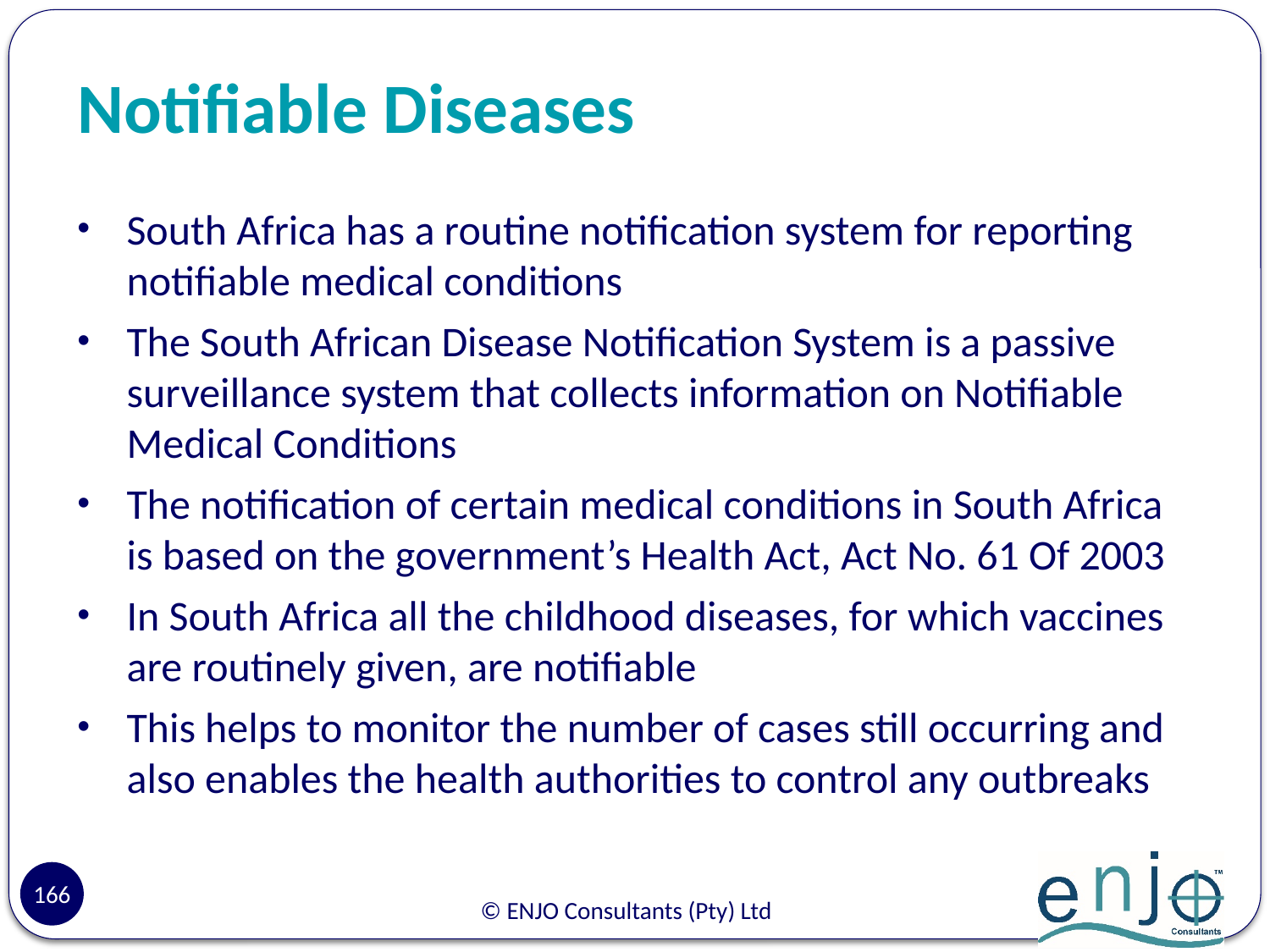

# Notifiable Diseases
South Africa has a routine notification system for reporting notifiable medical conditions
The South African Disease Notification System is a passive surveillance system that collects information on Notifiable Medical Conditions
The notification of certain medical conditions in South Africa is based on the government’s Health Act, Act No. 61 Of 2003
In South Africa all the childhood diseases, for which vaccines are routinely given, are notifiable
This helps to monitor the number of cases still occurring and also enables the health authorities to control any outbreaks

166
© ENJO Consultants (Pty) Ltd